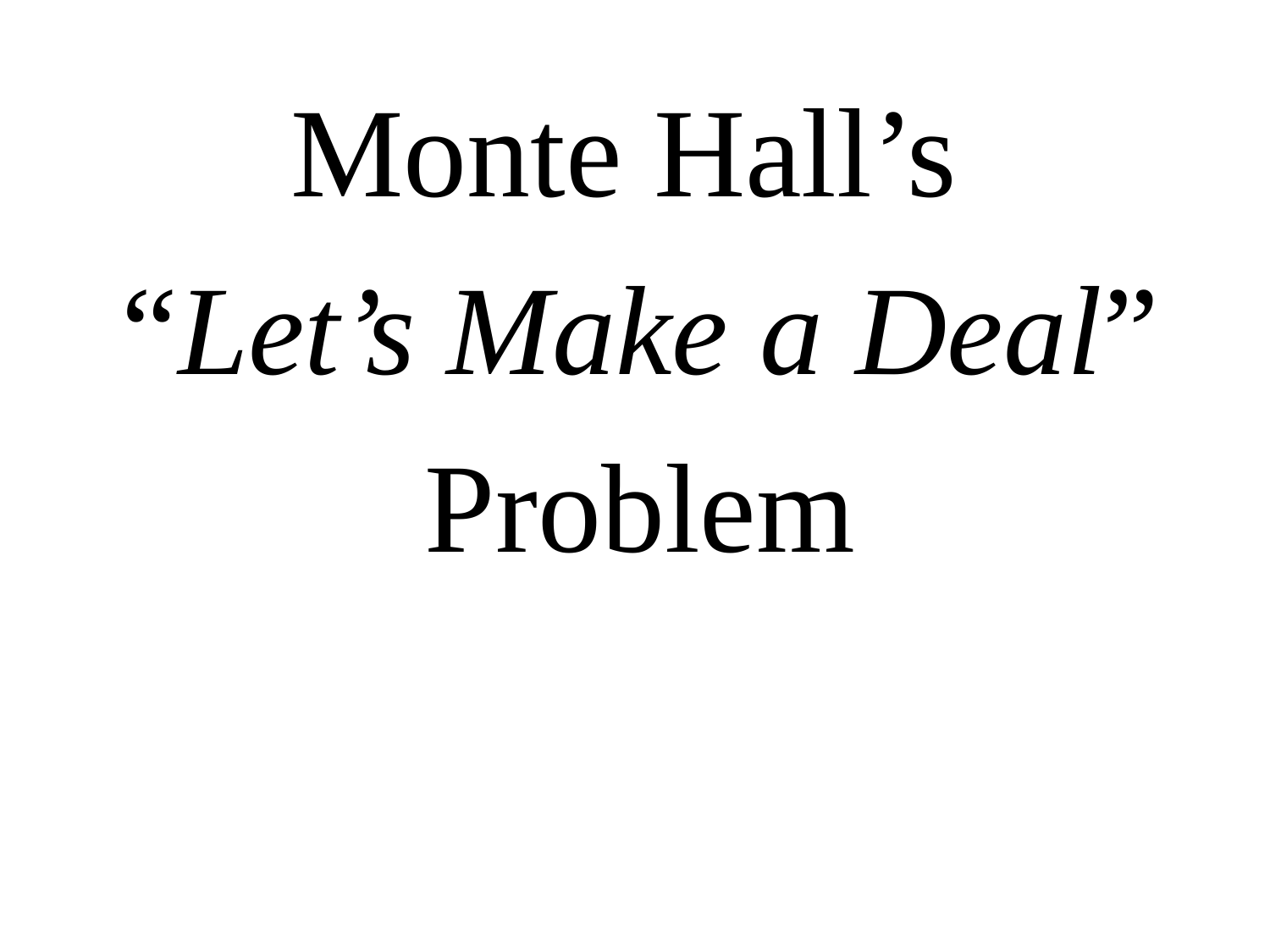

Monte Hall’s
 “Let’s Make a Deal”
 Problem